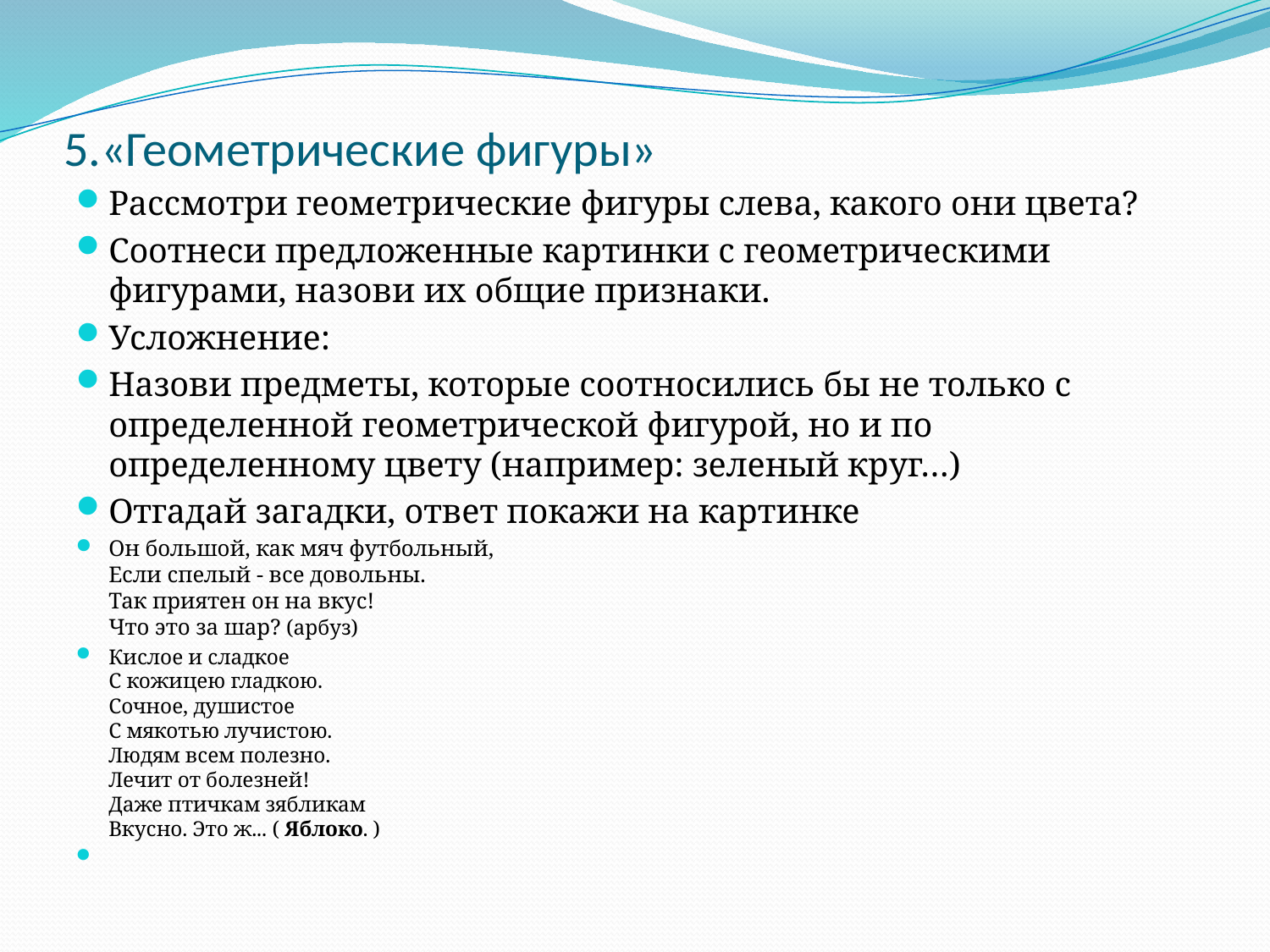

# 5.«Геометрические фигуры»
Рассмотри геометрические фигуры слева, какого они цвета?
Соотнеси предложенные картинки с геометрическими фигурами, назови их общие признаки.
Усложнение:
Назови предметы, которые соотносились бы не только с определенной геометрической фигурой, но и по определенному цвету (например: зеленый круг…)
Отгадай загадки, ответ покажи на картинке
Он большой, как мяч футбольный,
Если спелый - все довольны.
Так приятен он на вкус!
Что это за шар? (арбуз)
Кислое и сладкое
С кожицею гладкою.
Сочное, душистое
С мякотью лучистою.
Людям всем полезно.
Лечит от болезней!
Даже птичкам зябликам
Вкусно. Это ж... ( Яблоко. )